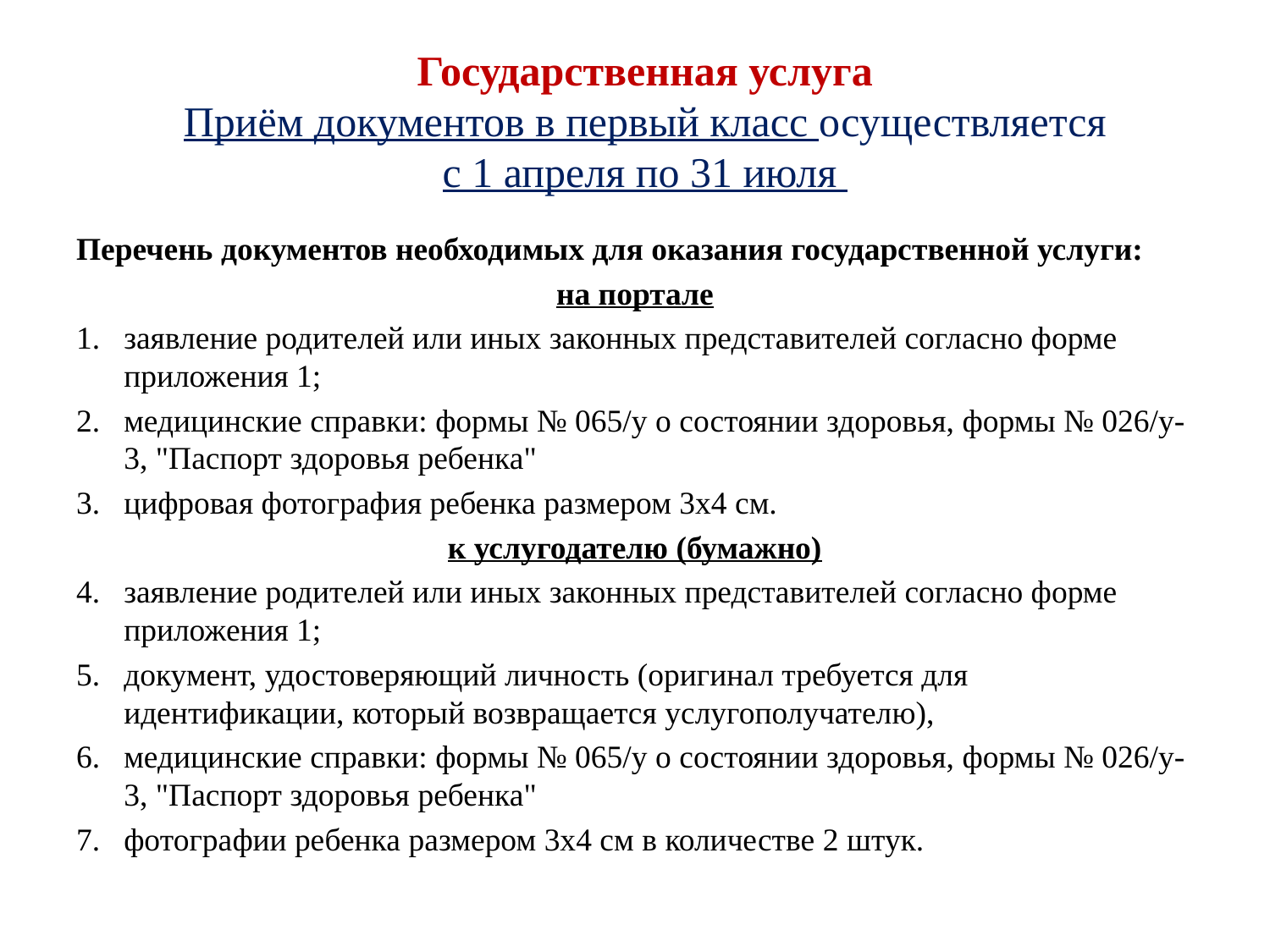

Государственная услуга
Приём документов в первый класс осуществляется
с 1 апреля по 31 июля
Перечень документов необходимых для оказания государственной услуги:
на портале
заявление родителей или иных законных представителей согласно форме приложения 1;
медицинские справки: формы № 065/у о состоянии здоровья, формы № 026/у-3, "Паспорт здоровья ребенка"
цифровая фотография ребенка размером 3х4 см.
к услугодателю (бумажно)
заявление родителей или иных законных представителей согласно форме приложения 1;
документ, удостоверяющий личность (оригинал требуется для идентификации, который возвращается услугополучателю),
медицинские справки: формы № 065/у о состоянии здоровья, формы № 026/у-3, "Паспорт здоровья ребенка"
фотографии ребенка размером 3х4 см в количестве 2 штук.